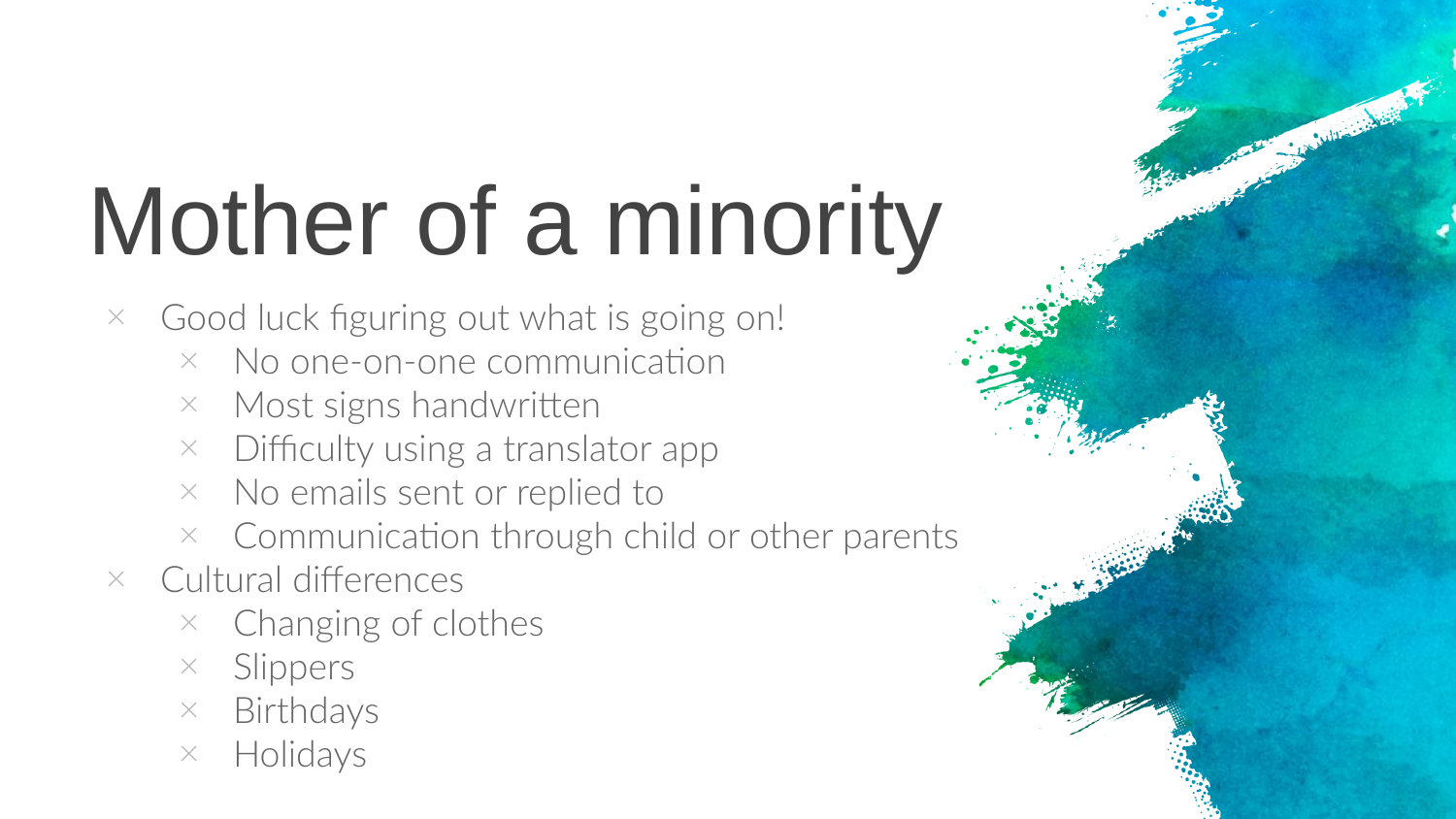

# Mother of a minority
Good luck figuring out what is going on!
No one-on-one communication
Most signs handwritten
Difficulty using a translator app
No emails sent or replied to
Communication through child or other parents
Cultural differences
Changing of clothes
Slippers
Birthdays
Holidays